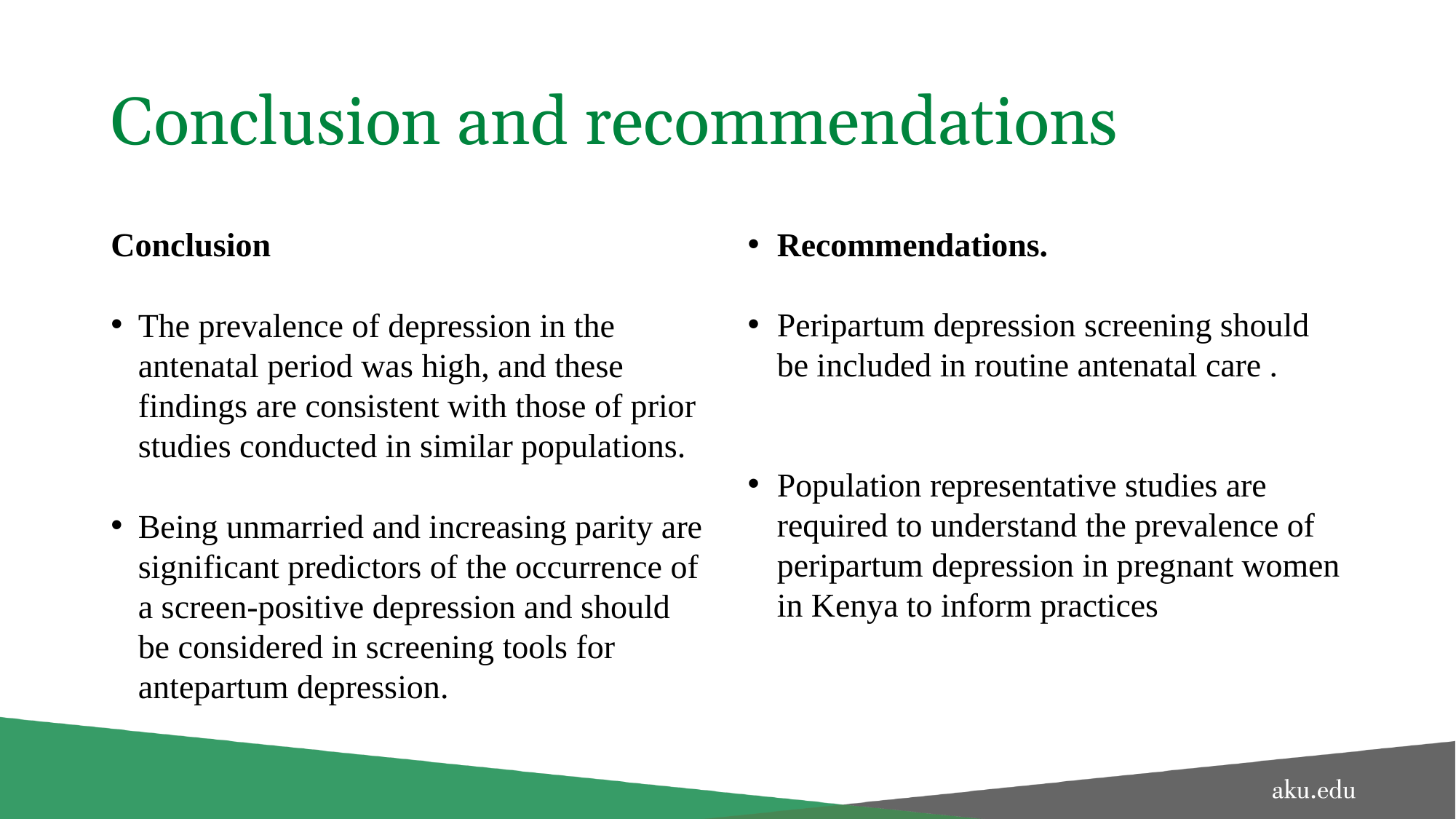

# Conclusion and recommendations
Conclusion

The prevalence of depression in the antenatal period was high, and these findings are consistent with those of prior studies conducted in similar populations.

Being unmarried and increasing parity are significant predictors of the occurrence of a screen-positive depression and should be considered in screening tools for antepartum depression.

Recommendations.

Peripartum depression screening should be included in routine antenatal care .

Population representative studies are required to understand the prevalence of peripartum depression in pregnant women in Kenya to inform practices